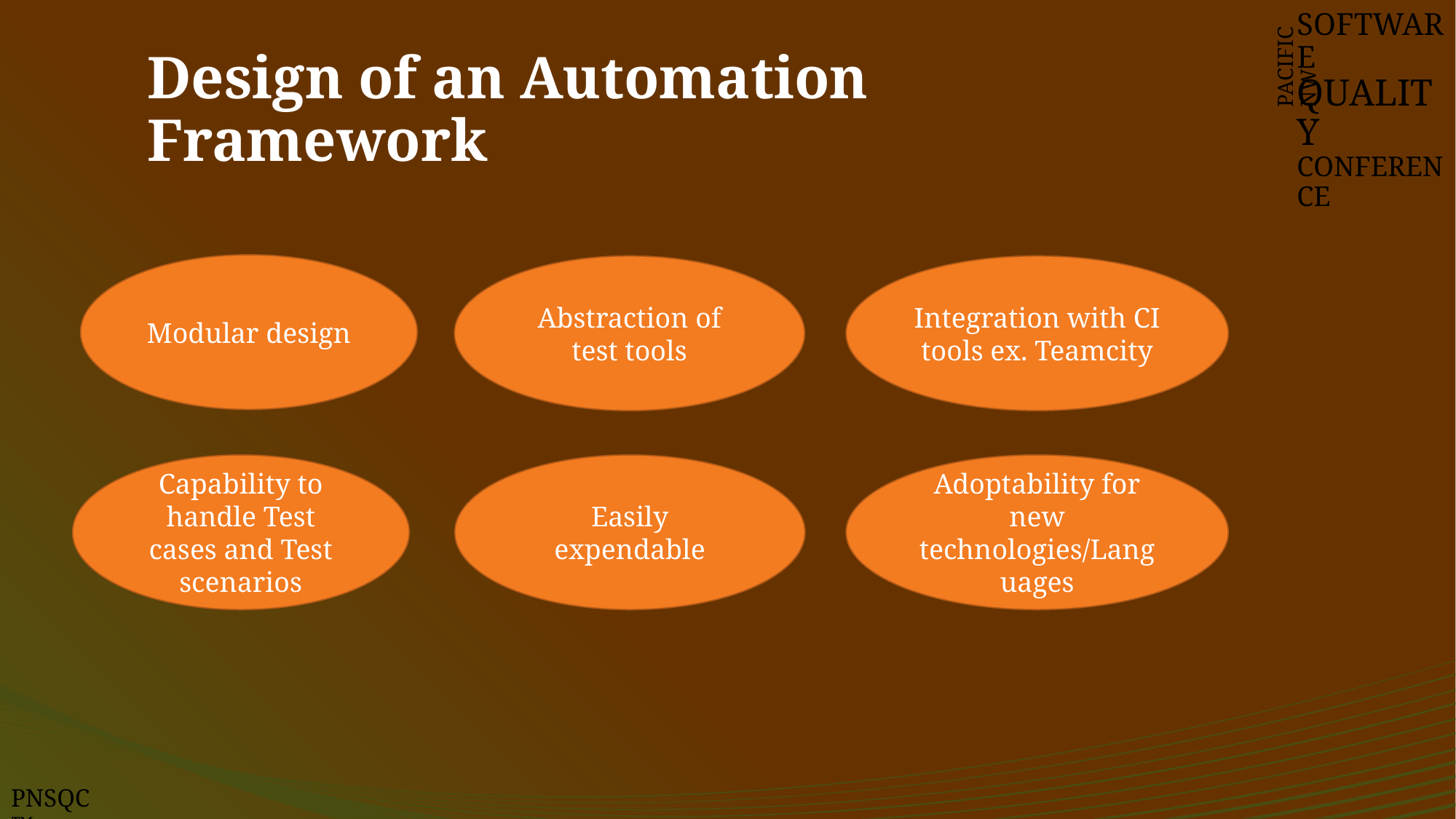

SOFTWARE
QUALITY
CONFERENCE
# Design of an Automation Framework
PACIFIC   NW
Modular design
Abstraction of test tools
Integration with CI tools ex. Teamcity
Easily expendable
Adoptability for new technologies/Languages
Capability to handle Test cases and Test scenarios
PNSQC ™